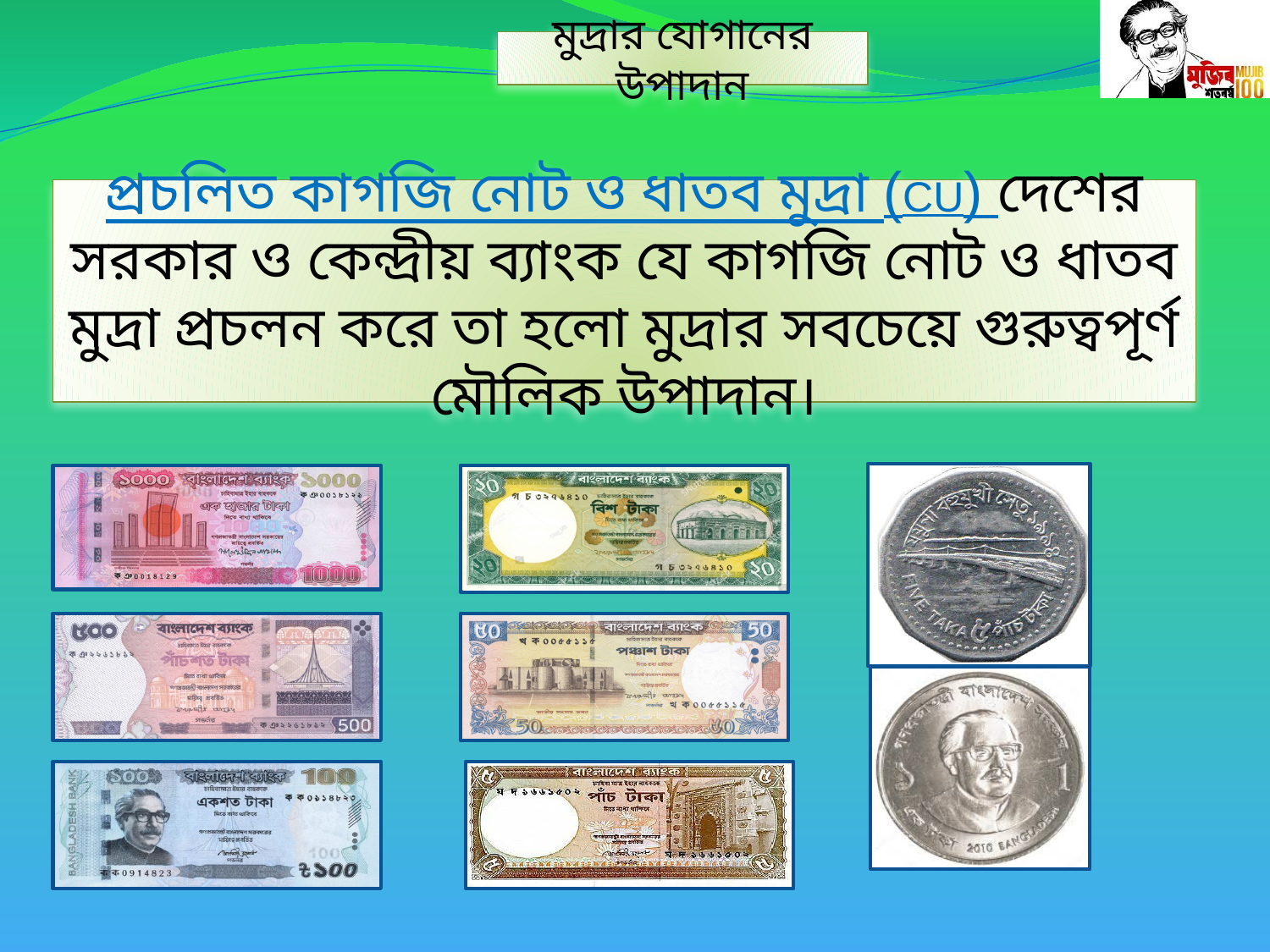

মুদ্রার যোগানের উপাদান
প্রচলিত কাগজি নোট ও ধাতব মুদ্রা (CU) দেশের সরকার ও কেন্দ্রীয় ব্যাংক যে কাগজি নোট ও ধাতব মুদ্রা প্রচলন করে তা হলো মুদ্রার সবচেয়ে গুরুত্বপূর্ণ মৌলিক উপাদান।